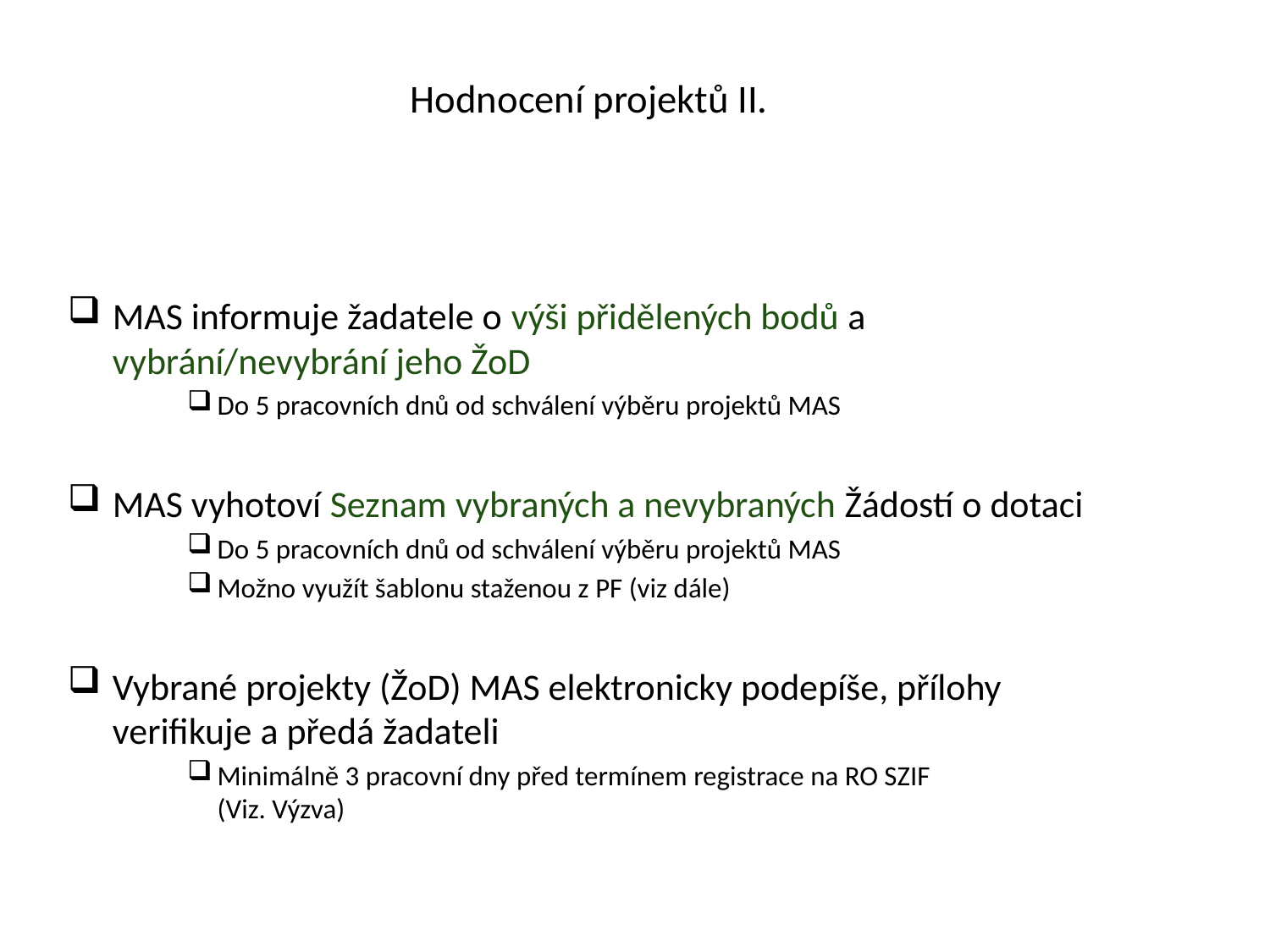

# Hodnocení projektů II.
MAS informuje žadatele o výši přidělených bodů a vybrání/nevybrání jeho ŽoD
Do 5 pracovních dnů od schválení výběru projektů MAS

MAS vyhotoví Seznam vybraných a nevybraných Žádostí o dotaci
Do 5 pracovních dnů od schválení výběru projektů MAS
Možno využít šablonu staženou z PF (viz dále)

Vybrané projekty (ŽoD) MAS elektronicky podepíše, přílohy verifikuje a předá žadateli
Minimálně 3 pracovní dny před termínem registrace na RO SZIF
(Viz. Výzva)